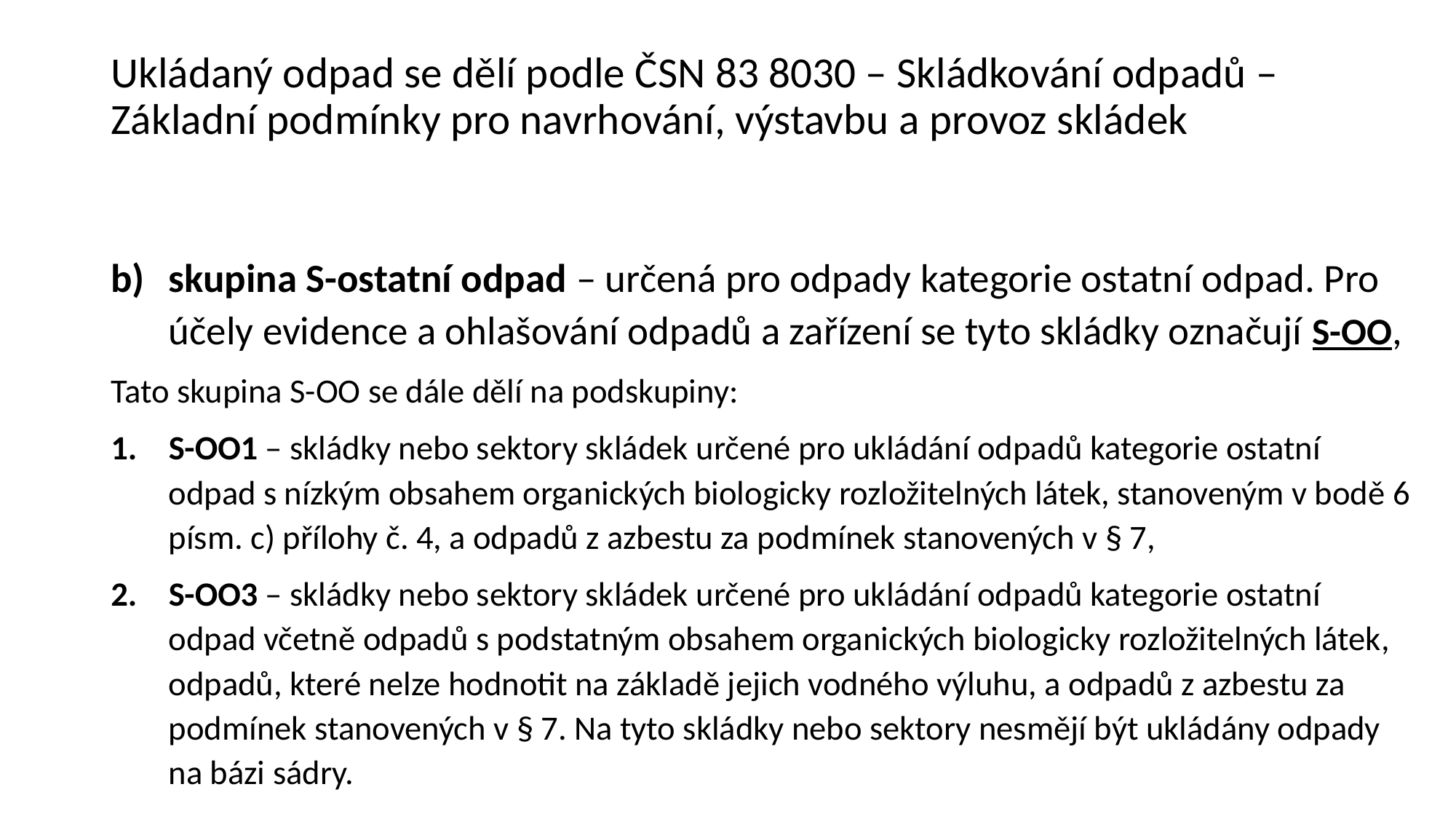

# Ukládaný odpad se dělí podle ČSN 83 8030 – Skládkování odpadů – Základní podmínky pro navrhování, výstavbu a provoz skládek
skupina S-ostatní odpad – určená pro odpady kategorie ostatní odpad. Pro účely evidence a ohlašování odpadů a zařízení se tyto skládky označují S-OO,
Tato skupina S-OO se dále dělí na podskupiny:
S-OO1 – skládky nebo sektory skládek určené pro ukládání odpadů kategorie ostatní odpad s nízkým obsahem organických biologicky rozložitelných látek, stanoveným v bodě 6 písm. c) přílohy č. 4, a odpadů z azbestu za podmínek stanovených v § 7,
S-OO3 – skládky nebo sektory skládek určené pro ukládání odpadů kategorie ostatní odpad včetně odpadů s podstatným obsahem organických biologicky rozložitelných látek, odpadů, které nelze hodnotit na základě jejich vodného výluhu, a odpadů z azbestu za podmínek stanovených v § 7. Na tyto skládky nebo sektory nesmějí být ukládány odpady na bázi sádry.